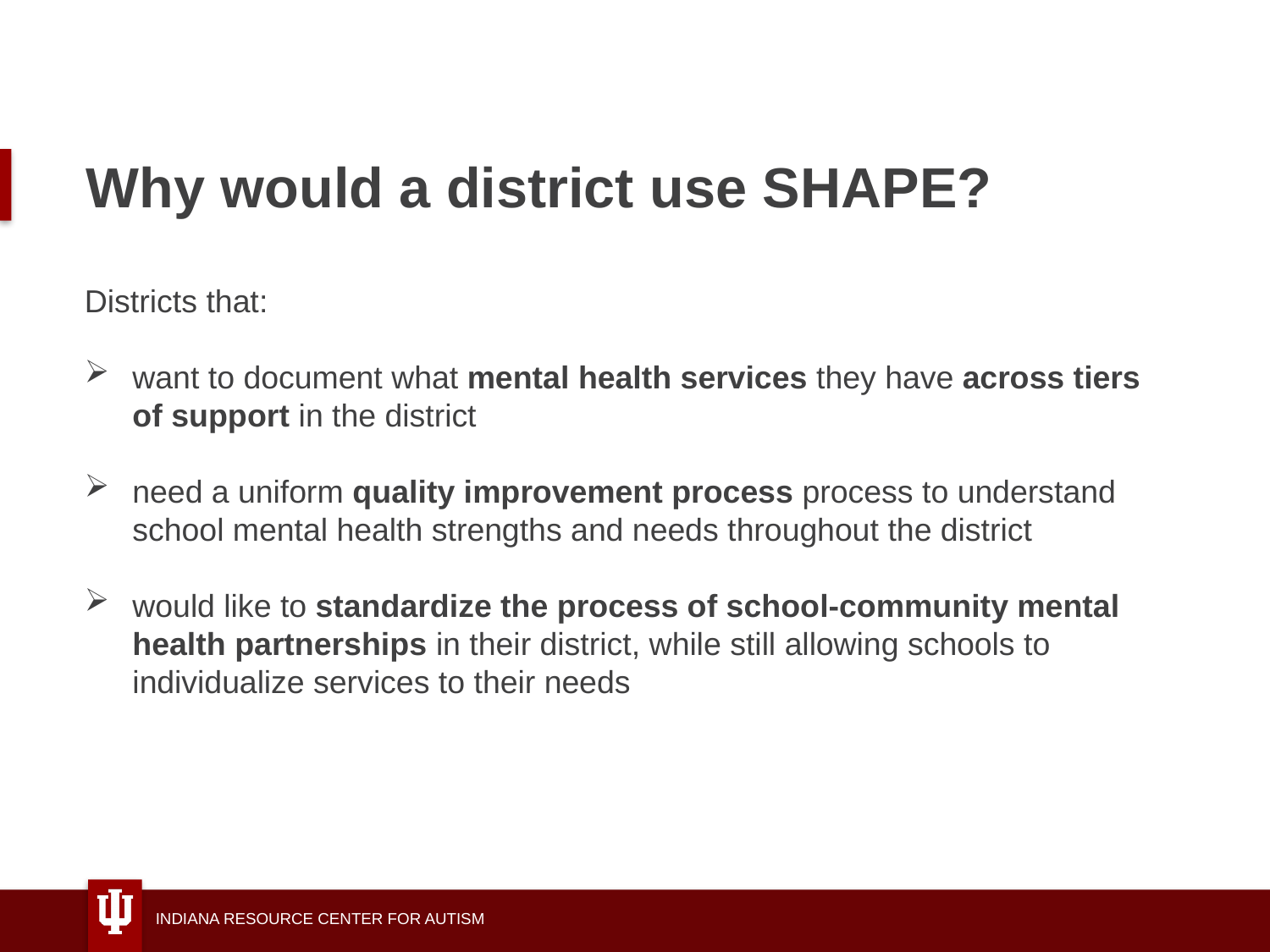

# Why would a district use SHAPE?
Districts that:

want to document what mental health services they have across tiers of support in the district

need a uniform quality improvement process process to understand school mental health strengths and needs throughout the district

would like to standardize the process of school-community mental health partnerships in their district, while still allowing schools to individualize services to their needs